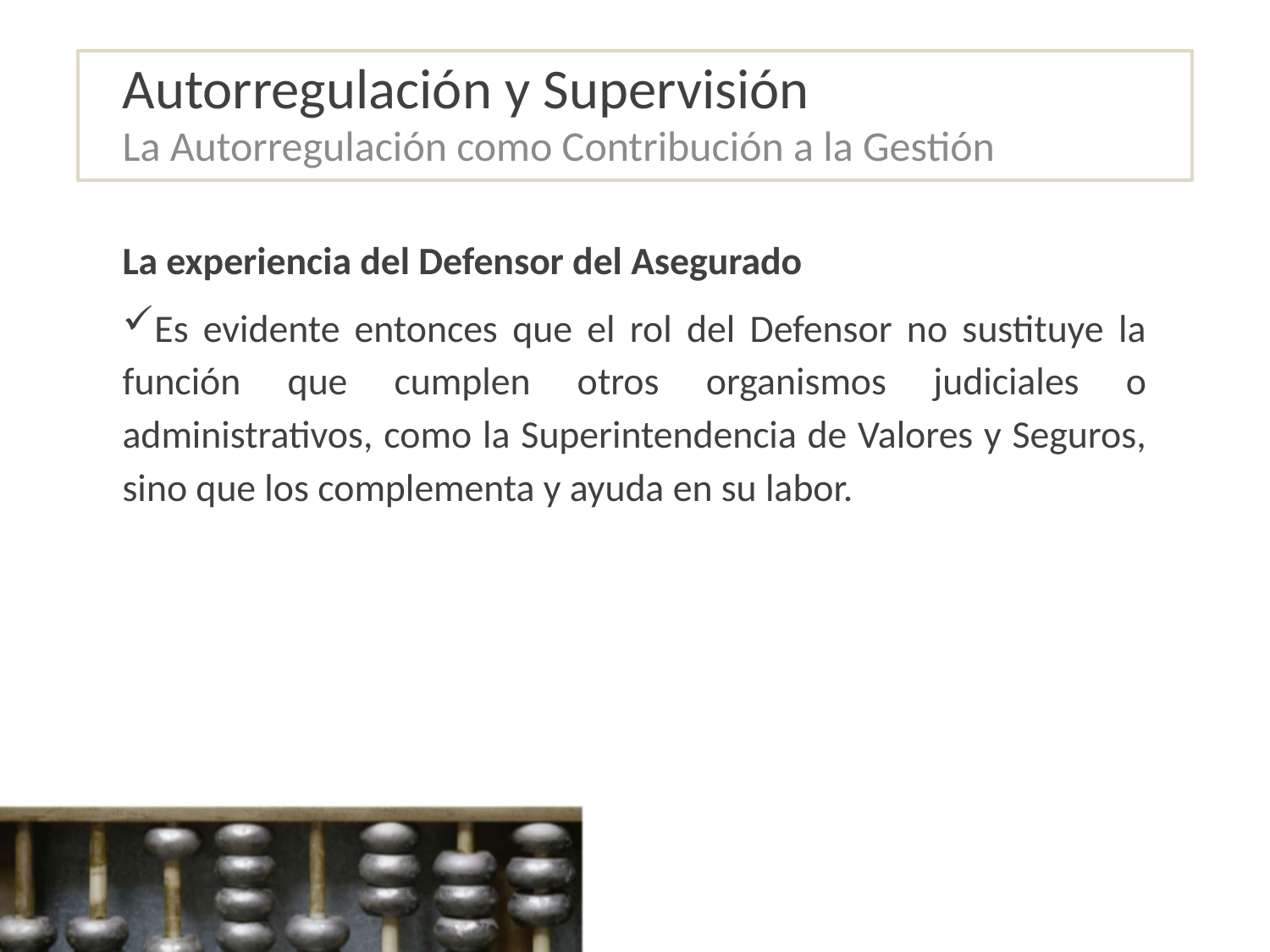

# Autorregulación y Supervisión
La Autorregulación como Contribución a la Gestión
La experiencia del Defensor del Asegurado
Es evidente entonces que el rol del Defensor no sustituye la función que cumplen otros organismos judiciales o administrativos, como la Superintendencia de Valores y Seguros, sino que los complementa y ayuda en su labor.